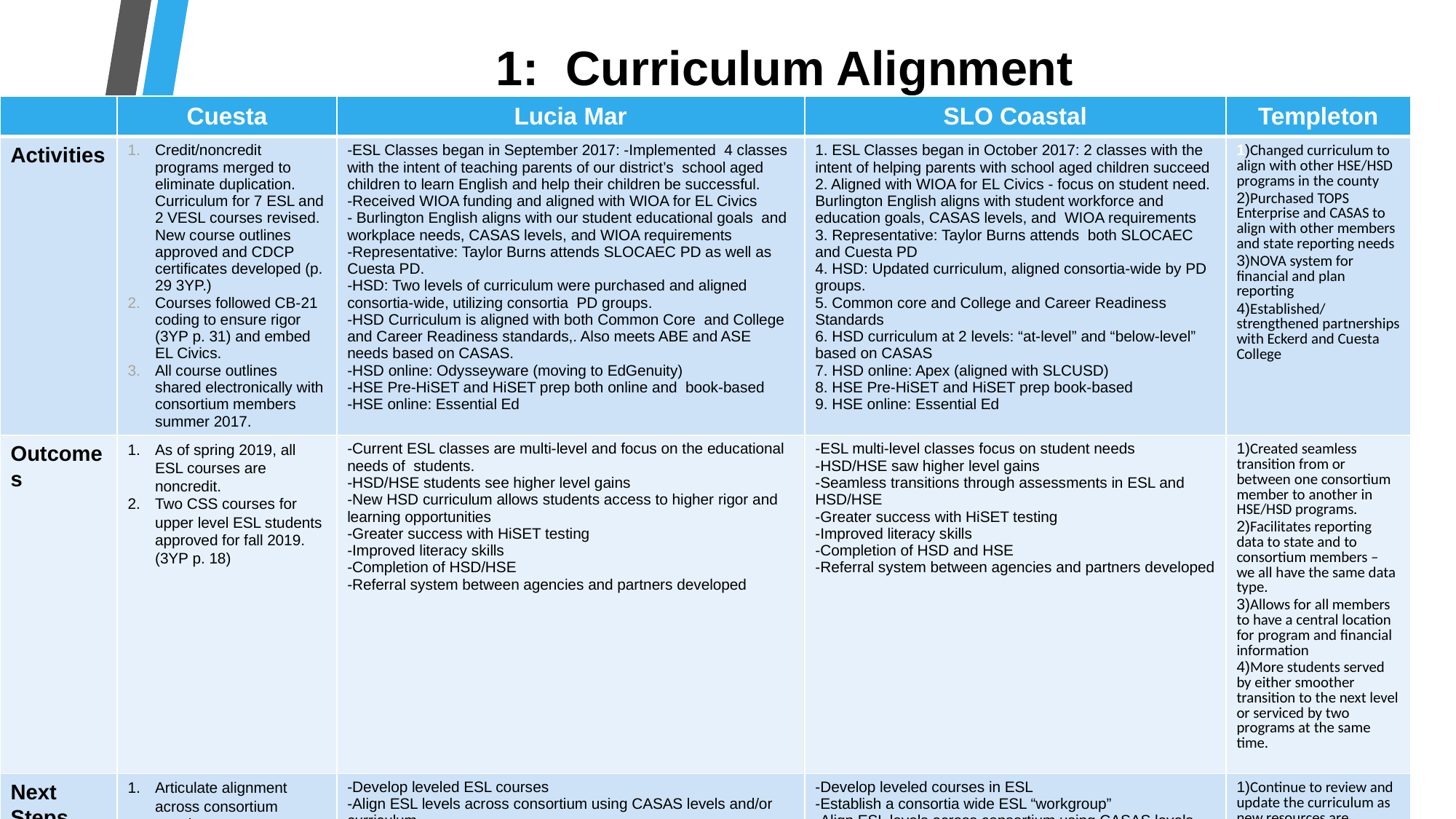

# 1:  Curriculum Alignment
|  | Cuesta | Lucia Mar | SLO Coastal | Templeton |
| --- | --- | --- | --- | --- |
| Activities | Credit/noncredit programs merged to eliminate duplication. Curriculum for 7 ESL and 2 VESL courses revised. New course outlines approved and CDCP certificates developed (p. 29 3YP.) Courses followed CB-21 coding to ensure rigor (3YP p. 31) and embed EL Civics. All course outlines shared electronically with consortium members summer 2017. | -ESL Classes began in September 2017: -Implemented  4 classes with the intent of teaching parents of our district’s  school aged children to learn English and help their children be successful. -Received WIOA funding and aligned with WIOA for EL Civics - Burlington English aligns with our student educational goals  and workplace needs, CASAS levels, and WIOA requirements -Representative: Taylor Burns attends SLOCAEC PD as well as Cuesta PD. -HSD: Two levels of curriculum were purchased and aligned consortia-wide, utilizing consortia  PD groups. -HSD Curriculum is aligned with both Common Core  and College and Career Readiness standards,. Also meets ABE and ASE needs based on CASAS. -HSD online: Odysseyware (moving to EdGenuity) -HSE Pre-HiSET and HiSET prep both online and  book-based -HSE online: Essential Ed | 1. ESL Classes began in October 2017: 2 classes with the intent of helping parents with school aged children succeed 2. Aligned with WIOA for EL Civics - focus on student need. Burlington English aligns with student workforce and education goals, CASAS levels, and  WIOA requirements 3. Representative: Taylor Burns attends  both SLOCAEC and Cuesta PD 4. HSD: Updated curriculum, aligned consortia-wide by PD groups. 5. Common core and College and Career Readiness Standards 6. HSD curriculum at 2 levels: “at-level” and “below-level” based on CASAS 7. HSD online: Apex (aligned with SLCUSD) 8. HSE Pre-HiSET and HiSET prep book-based 9. HSE online: Essential Ed | 1)Changed curriculum to align with other HSE/HSD programs in the county 2)Purchased TOPS Enterprise and CASAS to align with other members and state reporting needs 3)NOVA system for financial and plan reporting 4)Established/strengthened partnerships with Eckerd and Cuesta College |
| Outcomes | As of spring 2019, all ESL courses are noncredit. Two CSS courses for upper level ESL students approved for fall 2019. (3YP p. 18) | -Current ESL classes are multi-level and focus on the educational needs of  students. -HSD/HSE students see higher level gains -New HSD curriculum allows students access to higher rigor and learning opportunities -Greater success with HiSET testing -Improved literacy skills -Completion of HSD/HSE -Referral system between agencies and partners developed | -ESL multi-level classes focus on student needs -HSD/HSE saw higher level gains -Seamless transitions through assessments in ESL and HSD/HSE -Greater success with HiSET testing -Improved literacy skills -Completion of HSD and HSE -Referral system between agencies and partners developed | 1)Created seamless transition from or between one consortium member to another in HSE/HSD programs. 2)Facilitates reporting data to state and to consortium members – we all have the same data type. 3)Allows for all members to have a central location for program and financial information 4)More students served by either smoother transition to the next level or serviced by two programs at the same time. |
| Next Steps | Articulate alignment across consortium members. Identify needs of students transitioning from CSS/ESL to CTE and other college courses. | -Develop leveled ESL courses -Align ESL levels across consortium using CASAS levels and/or curriculum. -EStablish a consortia wide ESL workgroup -Continue to update curriculum as needed -Implement the new CASAS GOALS for common core assessment and placement -Implement additional classes on elementary school sites. -Create a better system for tracking students between agencies. | -Develop leveled courses in ESL -Establish a consortia wide ESL “workgroup” -Align ESL levels across consortium using CASAS levels and/or curriculum -Update curriculum as needed (HSD, ESL) -Implement GOALS CASAS for common core assessment/placement -Develop system to track students moving between agencies. | 1)Continue to review and update the curriculum as new resources are released.  Ongoing process to make sure we are presenting the best and most current instruction possible. 2)Continue using the software recommended from the state by all members of the consortium. 3)Continue to strengthen the partnerships by increasing the number of referrals that are occurring between members and partners. 4)  Track the outcome of the referrals from both the sending and receiving site.  (record in TOPS/SSID numbers) 5)Increase persistence of HSE/HSD students by reviewing best practices and applying what will work for our programs. |